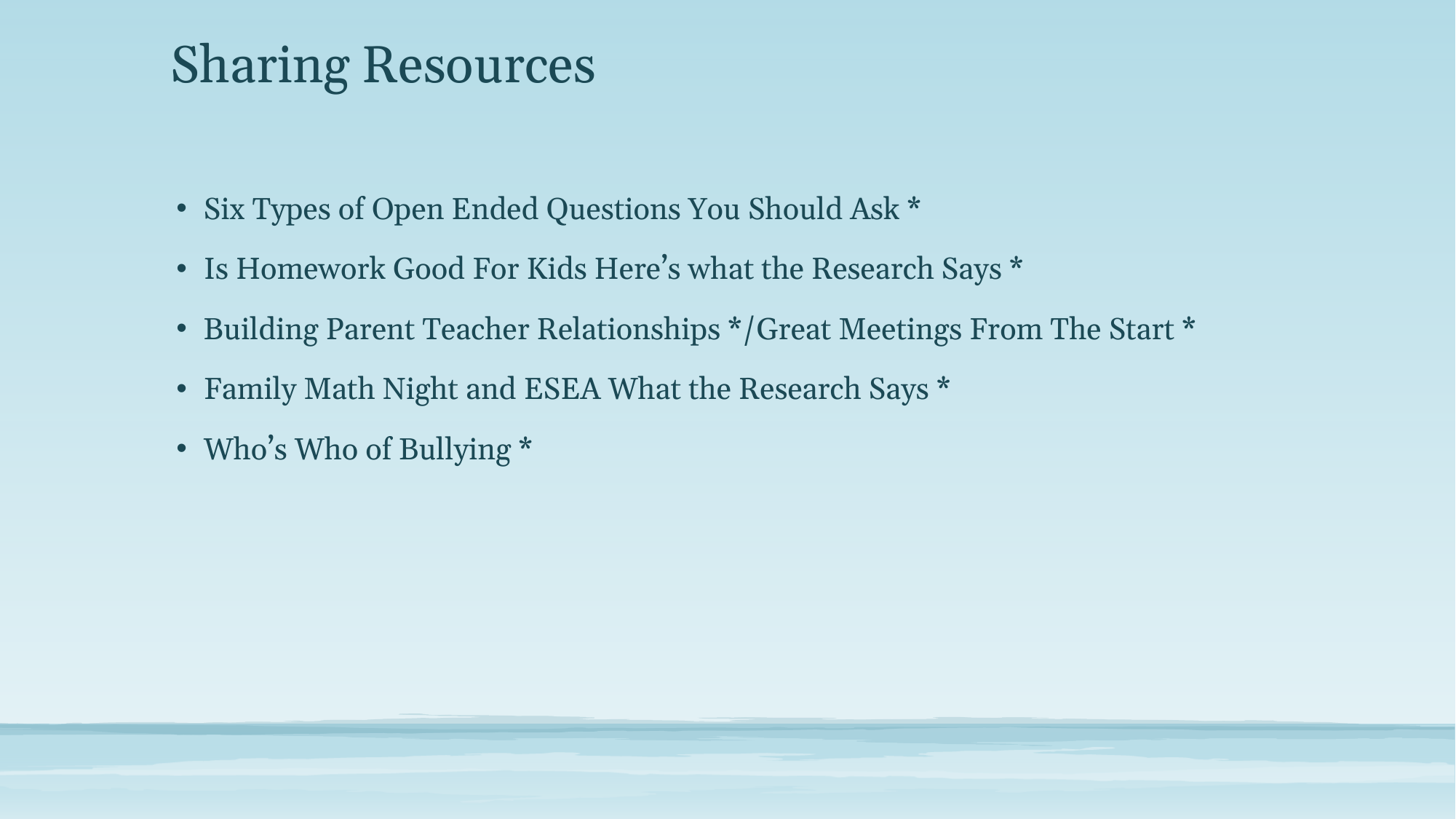

# Sharing Resources
Six Types of Open Ended Questions You Should Ask *
Is Homework Good For Kids Here’s what the Research Says *
Building Parent Teacher Relationships */Great Meetings From The Start *
Family Math Night and ESEA What the Research Says *
Who’s Who of Bullying *